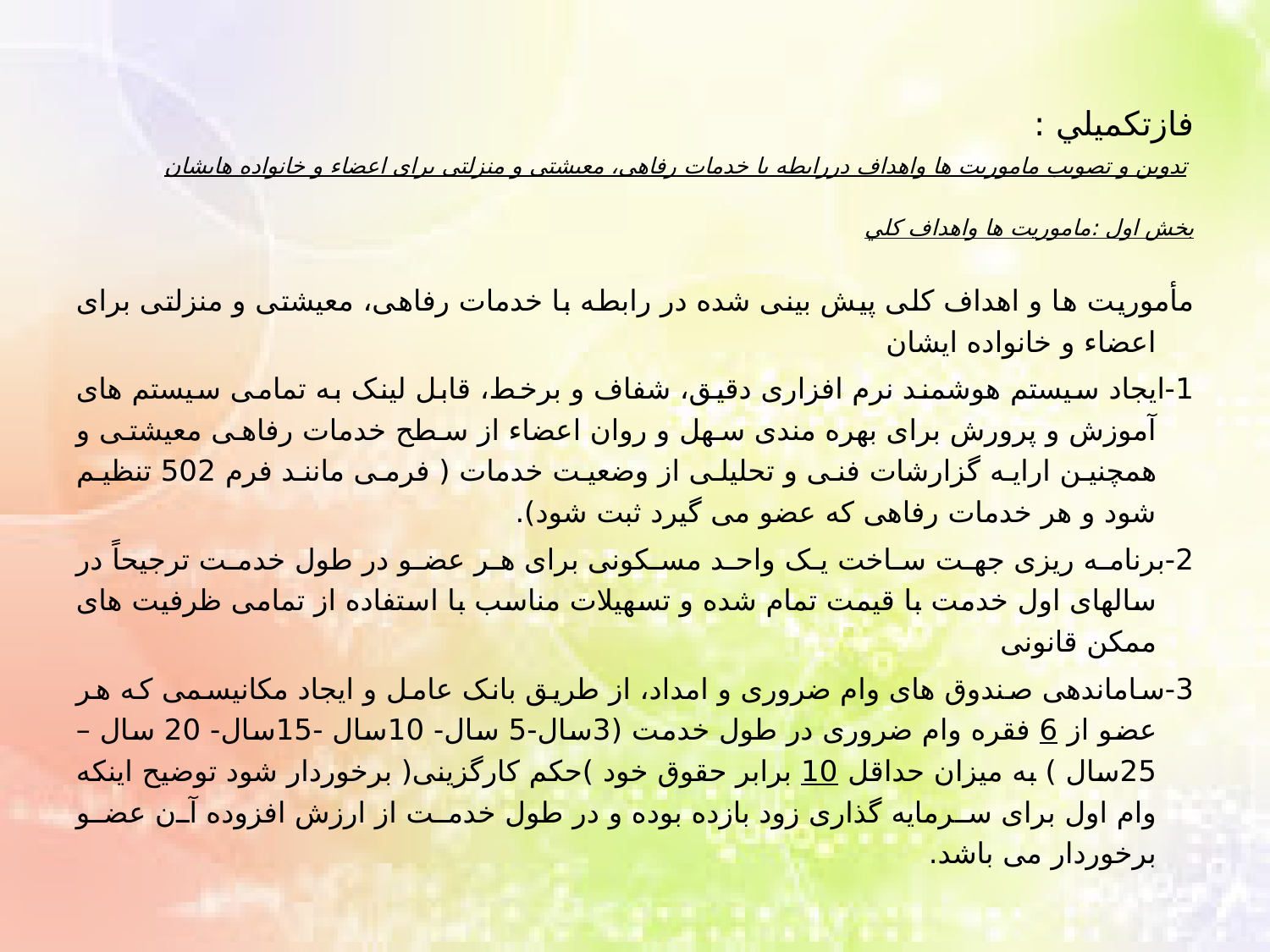

فازتكميلي :
 تدوین و تصویب ماموریت ها واهداف دررابطه با خدمات رفاهی، معیشتی و منزلتی برای اعضاء و خانواده هایشان

بخش اول :ماموريت ها واهداف كلي

مأموریت ها و اهداف کلی پیش بینی شده در رابطه با خدمات رفاهی، معیشتی و منزلتی برای اعضاء و خانواده ایشان
1-ایجاد سیستم هوشمند نرم افزاری دقیق، شفاف و برخط، قابل لینک به تمامی سیستم های آموزش و پرورش برای بهره مندی سهل و روان اعضاء از سطح خدمات رفاهی معیشتی و همچنین ارایه گزارشات فنی و تحلیلی از وضعیت خدمات ( فرمی مانند فرم 502 تنظیم شود و هر خدمات رفاهی که عضو می گیرد ثبت شود).
2-برنامه ریزی جهت ساخت یک واحد مسکونی برای هر عضو در طول خدمت ترجیحاً در سالهای اول خدمت با قیمت تمام شده و تسهیلات مناسب با استفاده از تمامی ظرفیت های ممکن قانونی
3-ساماندهی صندوق های وام ضروری و امداد، از طریق بانک عامل و ایجاد مکانیسمی که هر عضو از 6 فقره وام ضروری در طول خدمت (3سال-5 سال- 10سال -15سال- 20 سال – 25سال ) به میزان حداقل 10 برابر حقوق خود )حکم کارگزینی( برخوردار شود توضیح اینکه وام اول برای سرمایه گذاری زود بازده بوده و در طول خدمت از ارزش افزوده آن عضو برخوردار می باشد.